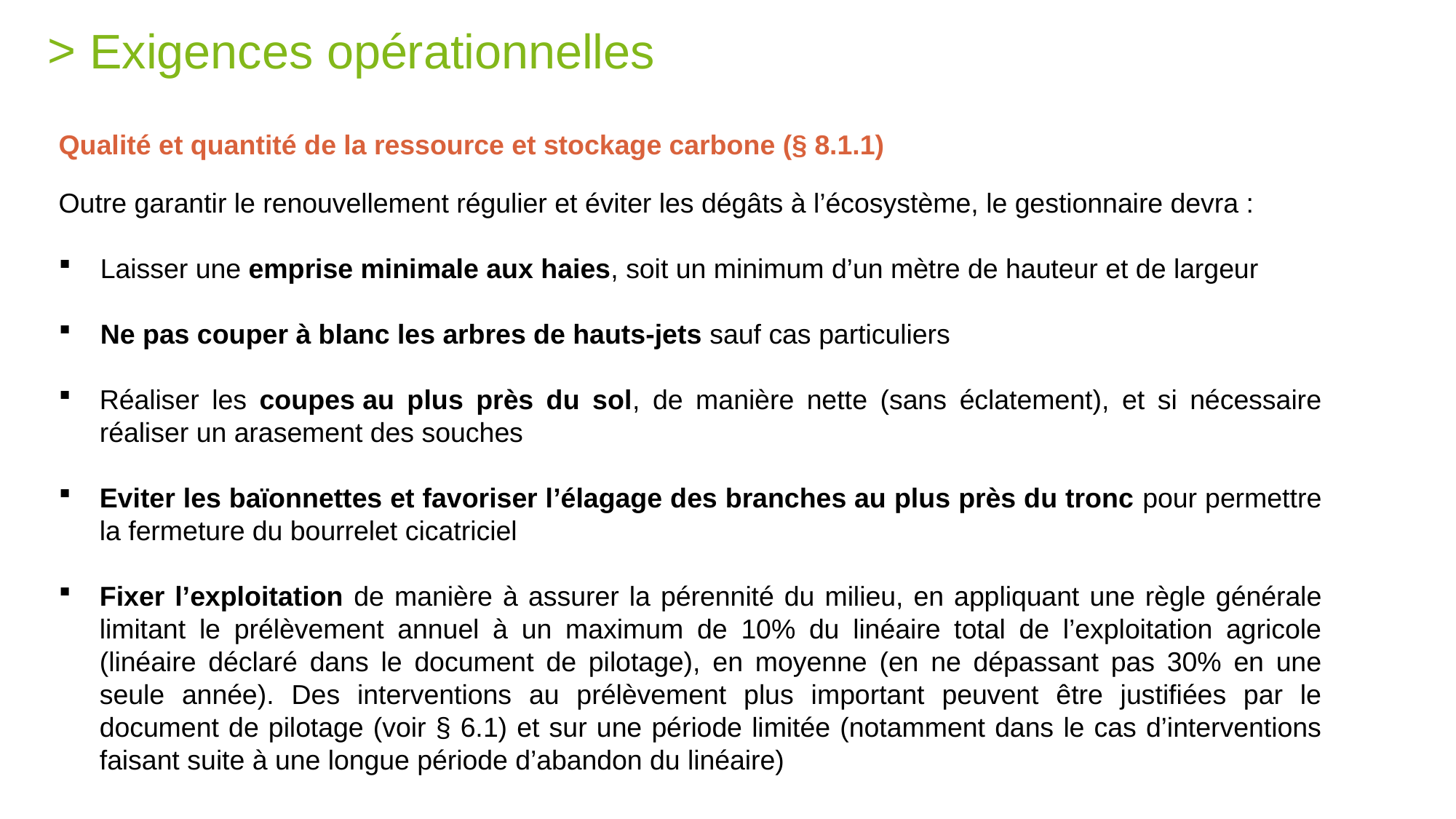

# Exigences opérationnelles

Qualité et quantité de la ressource et stockage carbone (§ 8.1.1)

Outre garantir le renouvellement régulier et éviter les dégâts à l’écosystème, le gestionnaire devra :

 Laisser une emprise minimale aux haies, soit un minimum d’un mètre de hauteur et de largeur

 Ne pas couper à blanc les arbres de hauts-jets sauf cas particuliers

Réaliser les coupes au plus près du sol, de manière nette (sans éclatement), et si nécessaire réaliser un arasement des souches

Eviter les baïonnettes et favoriser l’élagage des branches au plus près du tronc pour permettre la fermeture du bourrelet cicatriciel

Fixer l’exploitation de manière à assurer la pérennité du milieu, en appliquant une règle générale limitant le prélèvement annuel à un maximum de 10% du linéaire total de l’exploitation agricole (linéaire déclaré dans le document de pilotage), en moyenne (en ne dépassant pas 30% en une seule année). Des interventions au prélèvement plus important peuvent être justifiées par le document de pilotage (voir § 6.1) et sur une période limitée (notamment dans le cas d’interventions faisant suite à une longue période d’abandon du linéaire)